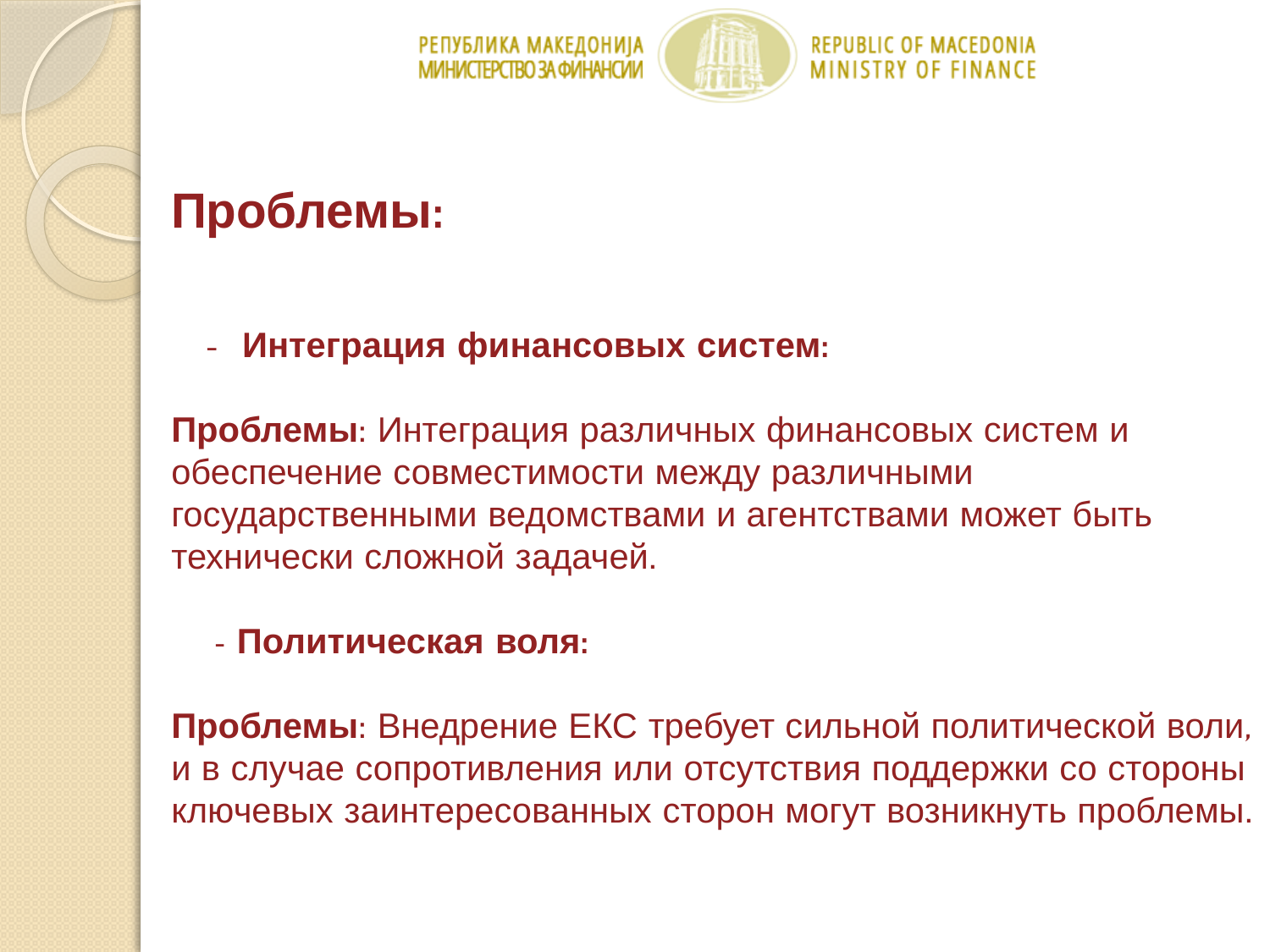

# Проблемы: -  Интеграция финансовых систем: Проблемы: Интеграция различных финансовых систем и обеспечение совместимости между различными государственными ведомствами и агентствами может быть технически сложной задачей. - Политическая воля: Проблемы: Внедрение ЕКС требует сильной политической воли, и в случае сопротивления или отсутствия поддержки со стороны ключевых заинтересованных сторон могут возникнуть проблемы.